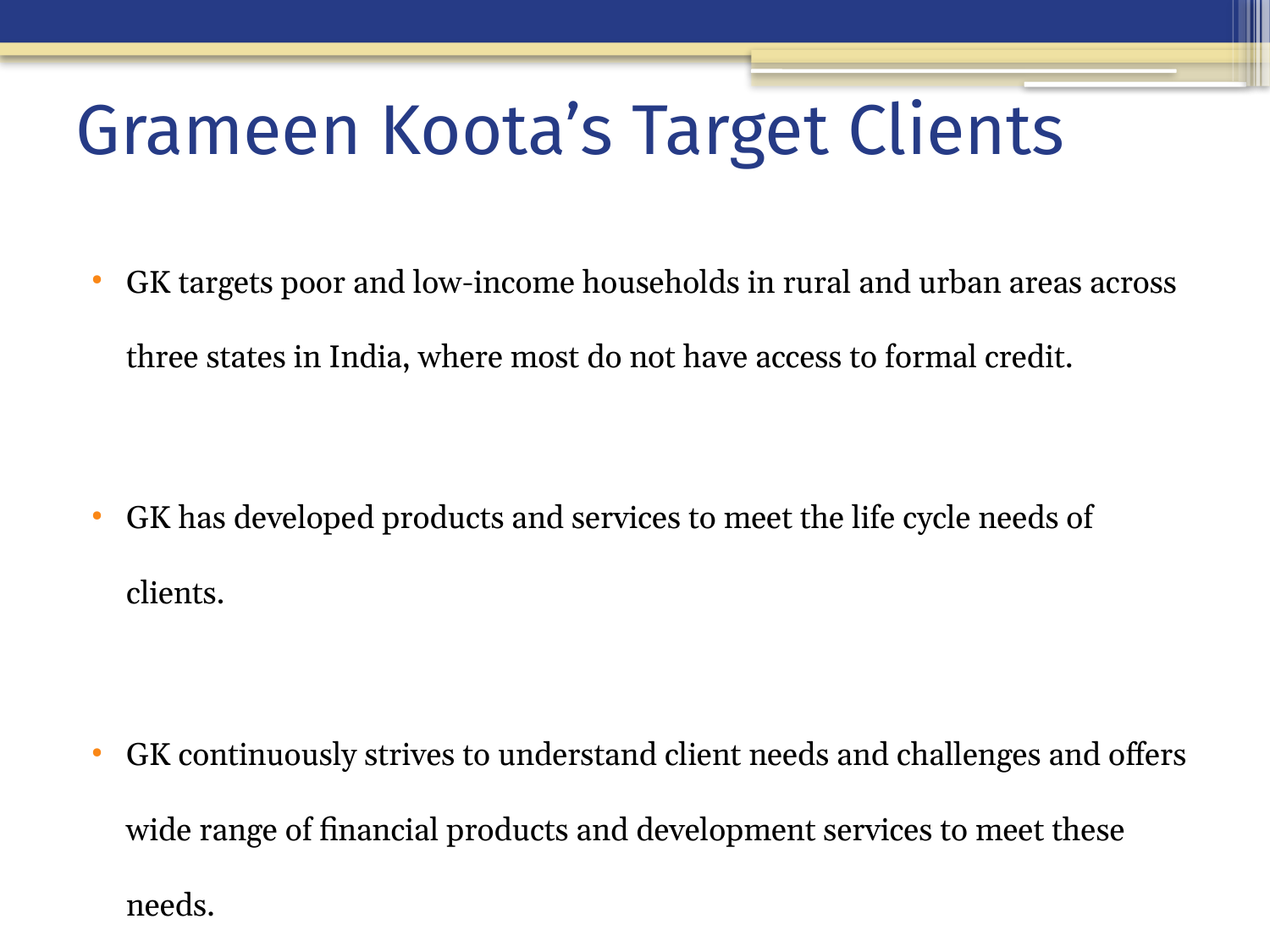

# Grameen Koota’s Target Clients
GK targets poor and low-income households in rural and urban areas across three states in India, where most do not have access to formal credit.

GK has developed products and services to meet the life cycle needs of clients.

GK continuously strives to understand client needs and challenges and offers wide range of financial products and development services to meet these needs.